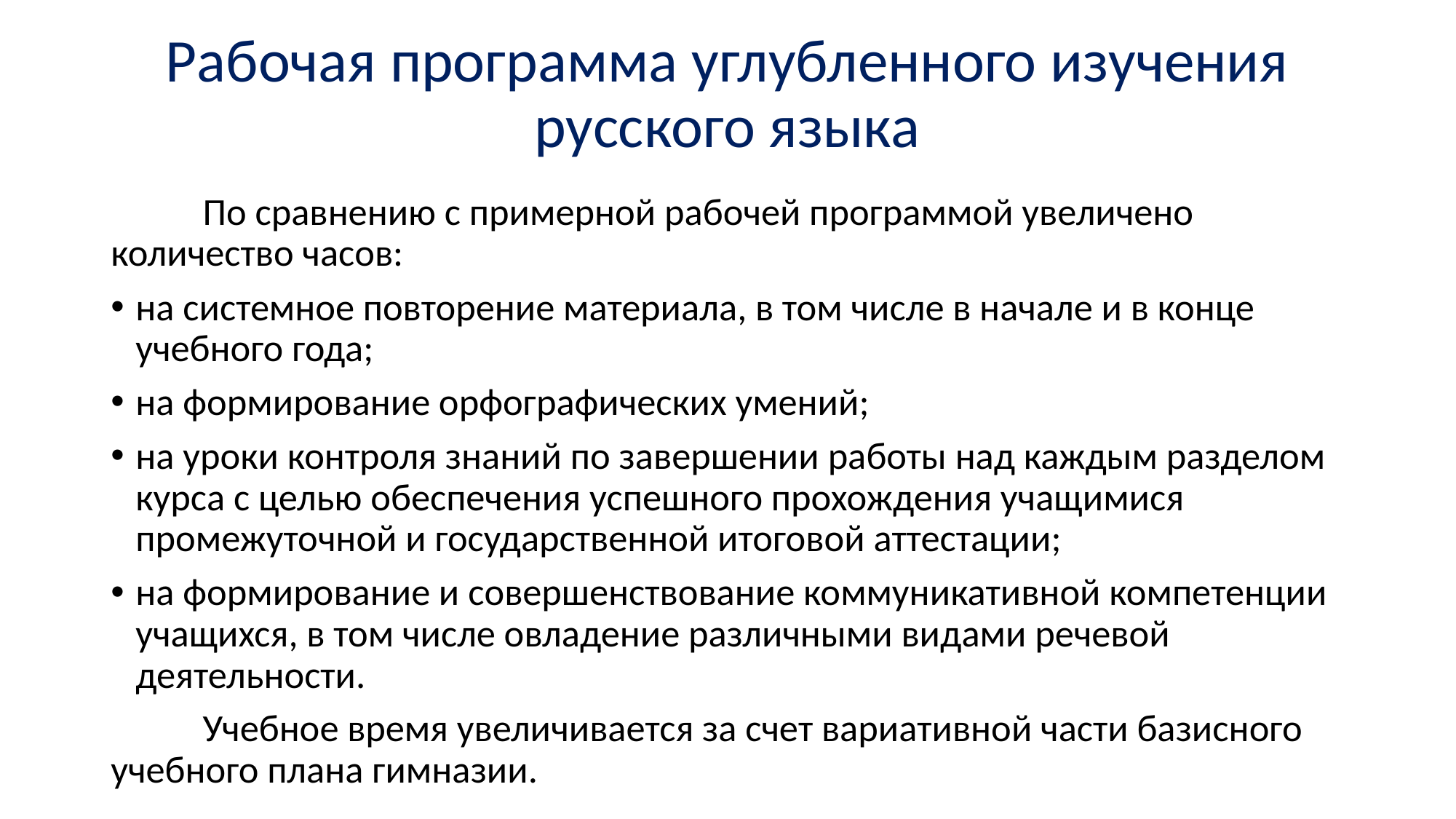

# Рабочая программа углубленного изучения русского языка
	По сравнению с примерной рабочей программой увеличено количество часов:
на системное повторение материала, в том числе в начале и в конце учебного года;
на формирование орфографических умений;
на уроки контроля знаний по завершении работы над каждым разделом курса с целью обеспечения успешного прохождения учащимися промежуточной и государственной итоговой аттестации;
на формирование и совершенствование коммуникативной компетенции учащихся, в том числе овладение различными видами речевой деятельности.
	Учебное время увеличивается за счет вариативной части базисного учебного плана гимназии.